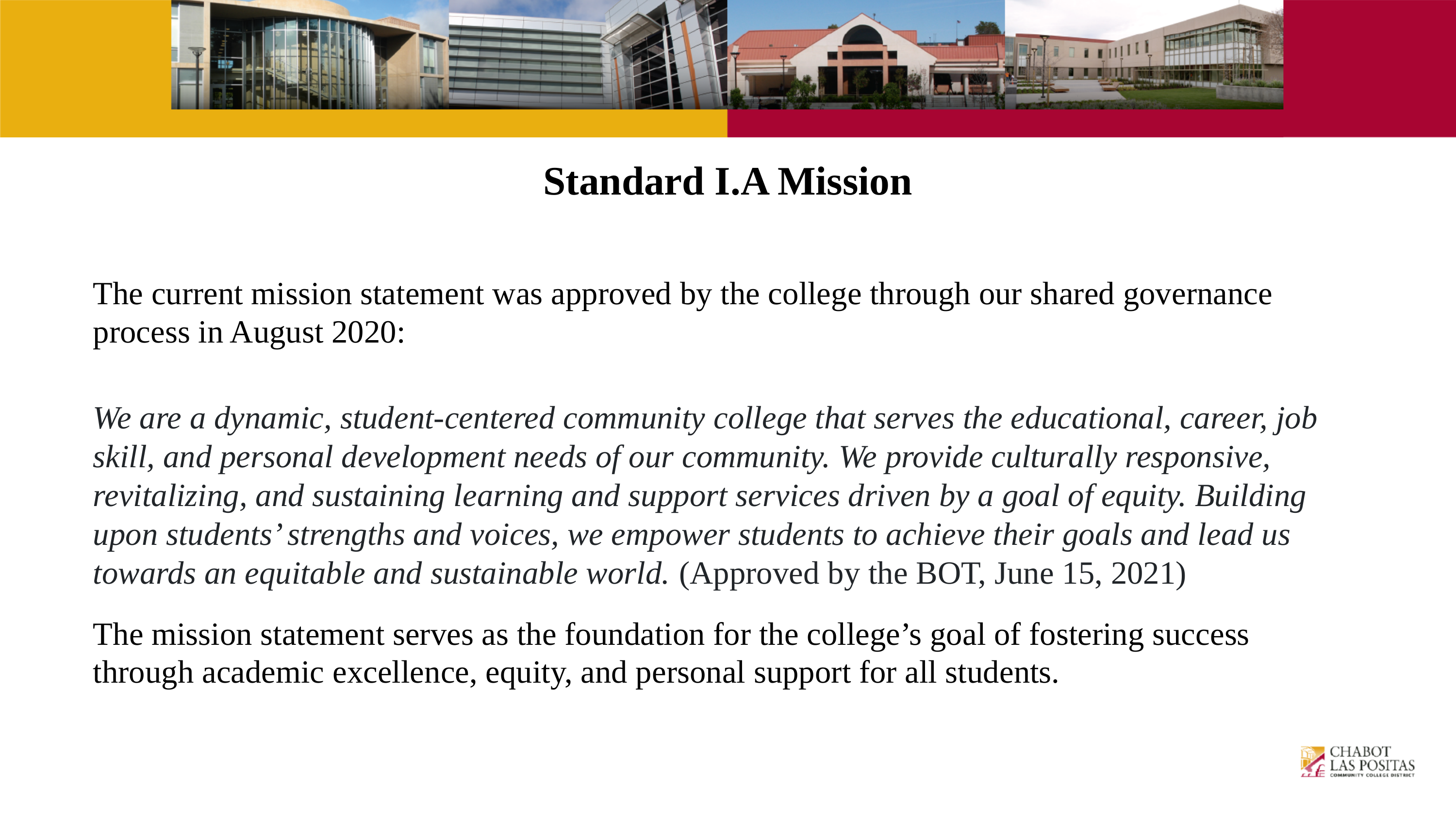

Standard I.A Mission

The current mission statement was approved by the college through our shared governance process in August 2020:

We are a dynamic, student-centered community college that serves the educational, career, job skill, and personal development needs of our community. We provide culturally responsive, revitalizing, and sustaining learning and support services driven by a goal of equity. Building upon students’ strengths and voices, we empower students to achieve their goals and lead us towards an equitable and sustainable world. (Approved by the BOT, June 15, 2021)
The mission statement serves as the foundation for the college’s goal of fostering success through academic excellence, equity, and personal support for all students.